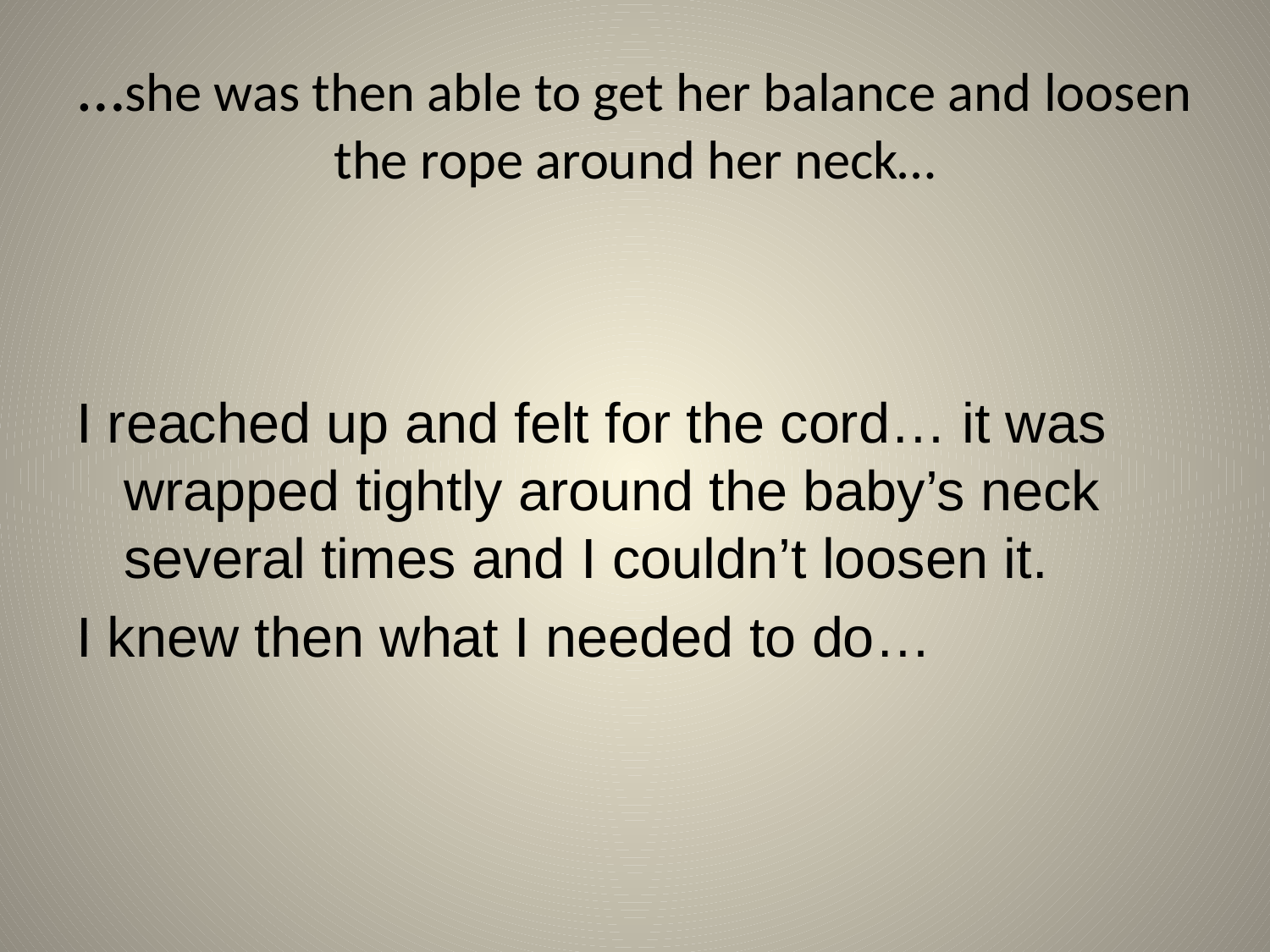

# …she was then able to get her balance and loosen the rope around her neck…

I reached up and felt for the cord… it was wrapped tightly around the baby’s neck several times and I couldn’t loosen it.
I knew then what I needed to do…